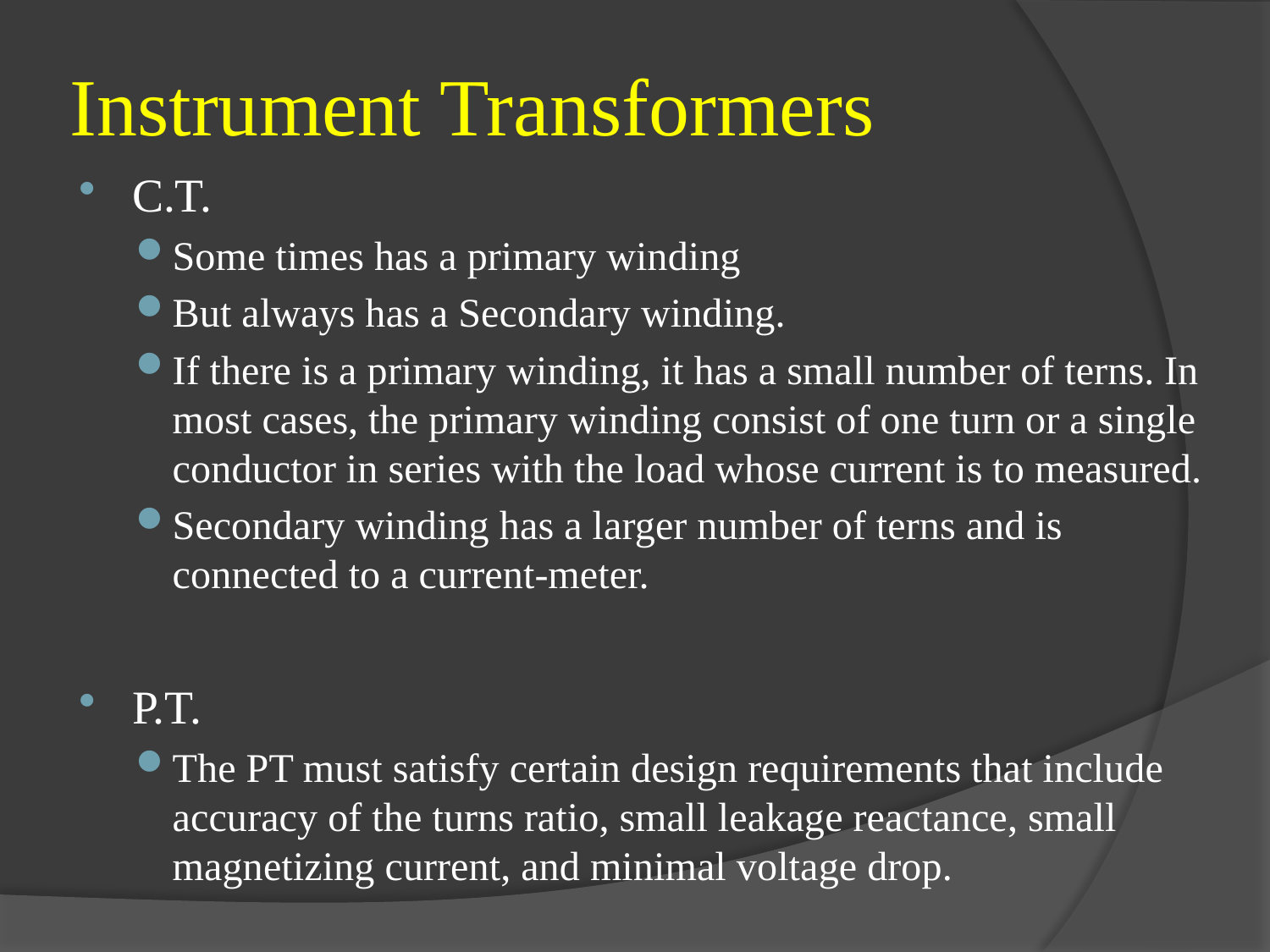

# Instrument Transformers
C.T.
Some times has a primary winding
But always has a Secondary winding.
If there is a primary winding, it has a small number of terns. In most cases, the primary winding consist of one turn or a single conductor in series with the load whose current is to measured.
Secondary winding has a larger number of terns and is connected to a current-meter.

P.T.
The PT must satisfy certain design requirements that include accuracy of the turns ratio, small leakage reactance, small magnetizing current, and minimal voltage drop.